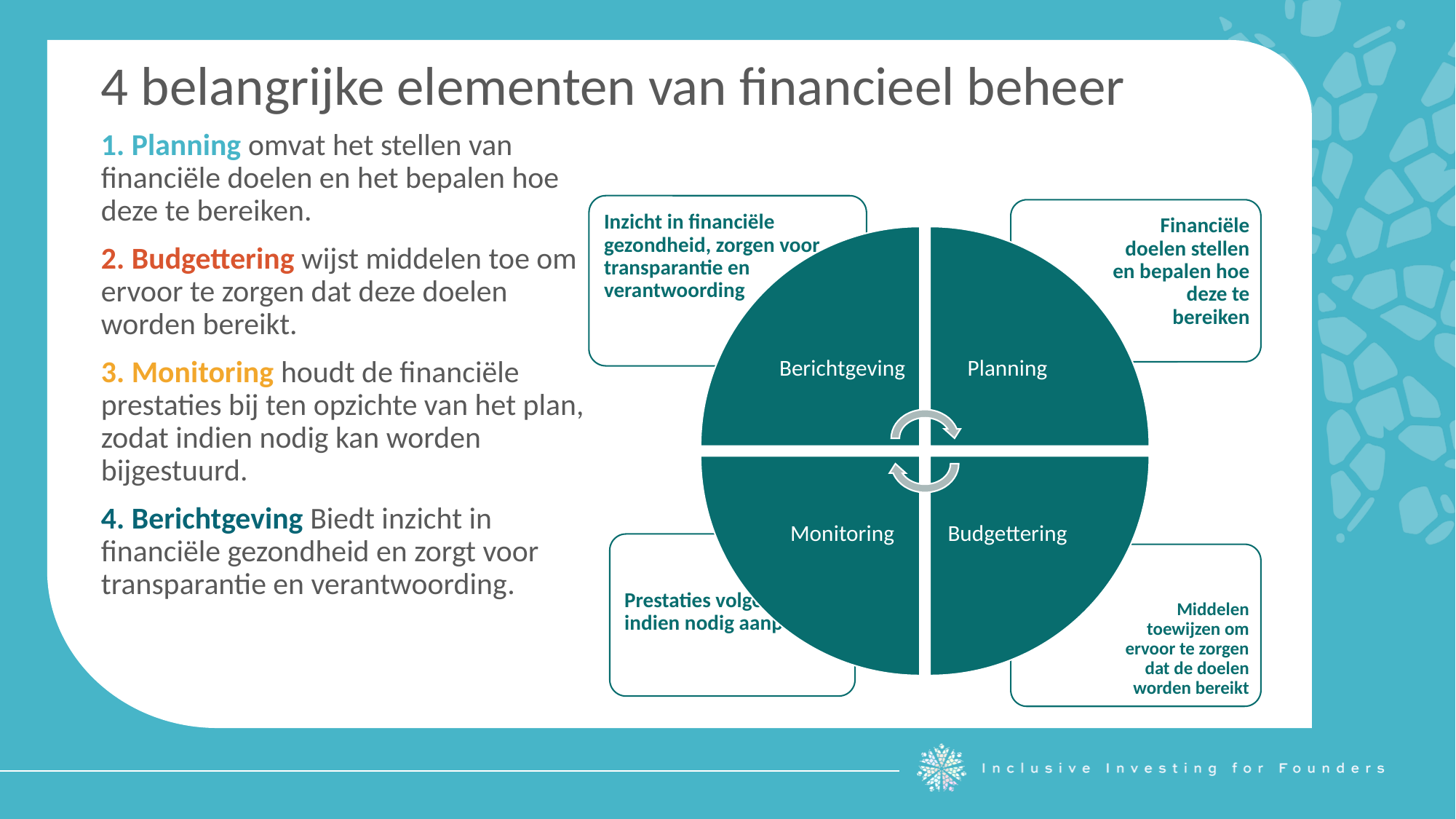

4 belangrijke elementen van financieel beheer
1. Planning omvat het stellen van financiële doelen en het bepalen hoe deze te bereiken.
2. Budgettering wijst middelen toe om ervoor te zorgen dat deze doelen worden bereikt.
3. Monitoring houdt de financiële prestaties bij ten opzichte van het plan, zodat indien nodig kan worden bijgestuurd.
4. Berichtgeving Biedt inzicht in financiële gezondheid en zorgt voor transparantie en verantwoording.
Middelen toewijzen om ervoor te zorgen dat de doelen worden bereikt
Prestaties volgen en indien nodig aanpassen
Financiële doelen stellen en bepalen hoe deze te bereiken
Inzicht in financiële gezondheid, zorgen voor transparantie en verantwoording
Berichtgeving
Planning
Budgettering
Monitoring